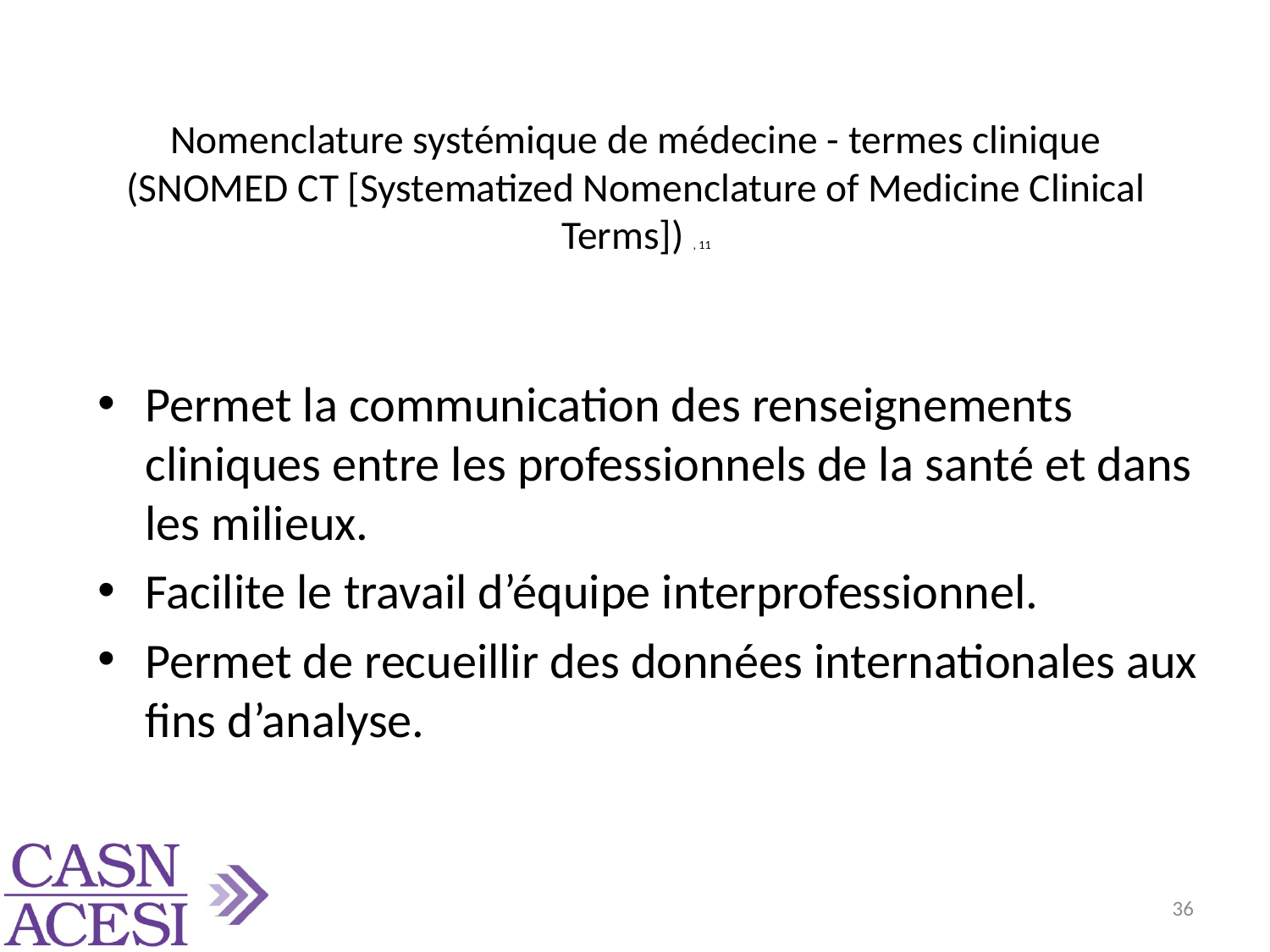

# Nomenclature systémique de médecine - termes clinique (SNOMED CT [Systematized Nomenclature of Medicine Clinical Terms]) , 11
Permet la communication des renseignements cliniques entre les professionnels de la santé et dans les milieux.
Facilite le travail d’équipe interprofessionnel.
Permet de recueillir des données internationales aux fins d’analyse.
36